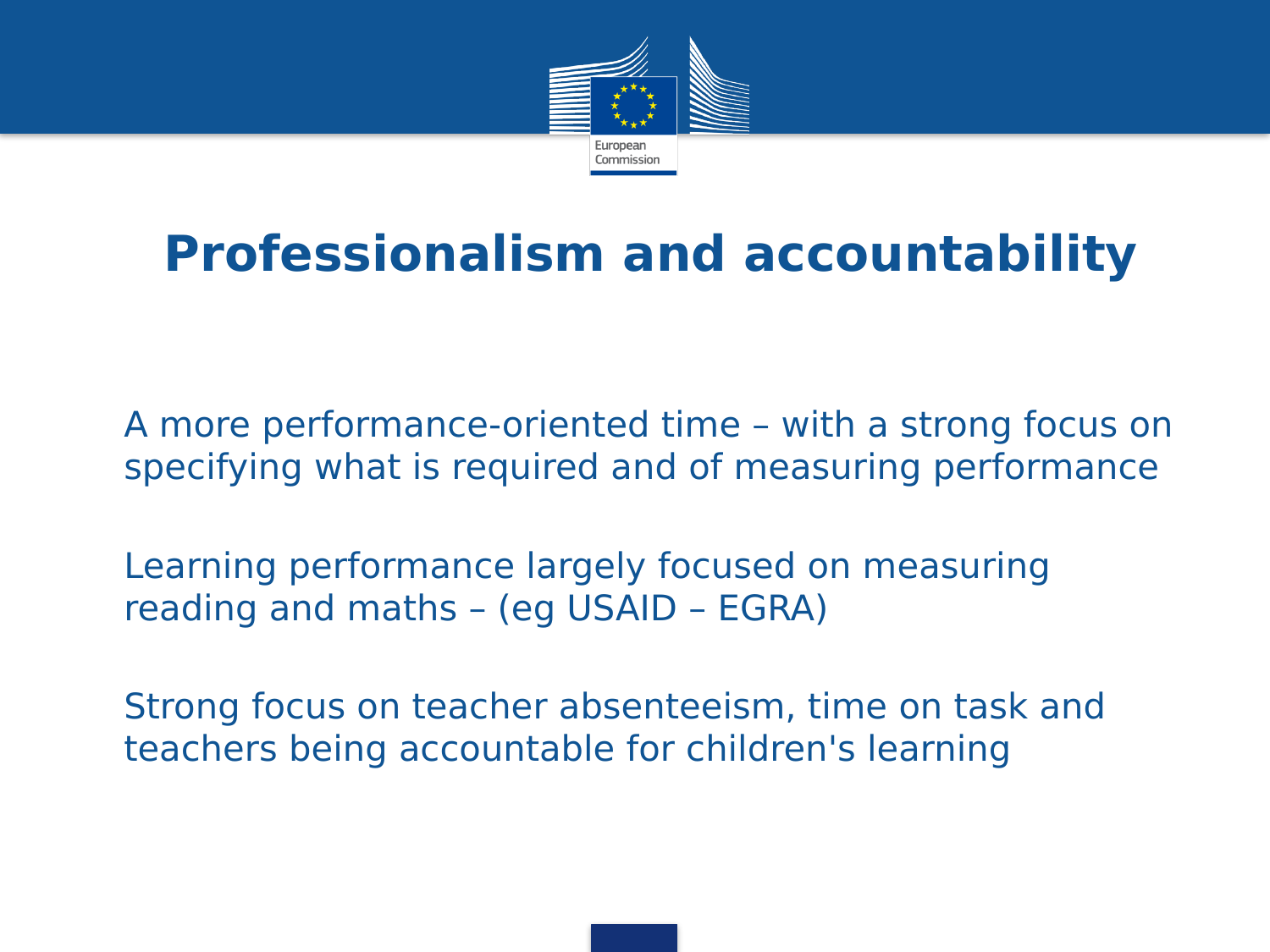

# Professionalism and accountability

A more performance-oriented time – with a strong focus on specifying what is required and of measuring performance

Learning performance largely focused on measuring reading and maths – (eg USAID – EGRA)

Strong focus on teacher absenteeism, time on task and teachers being accountable for children's learning